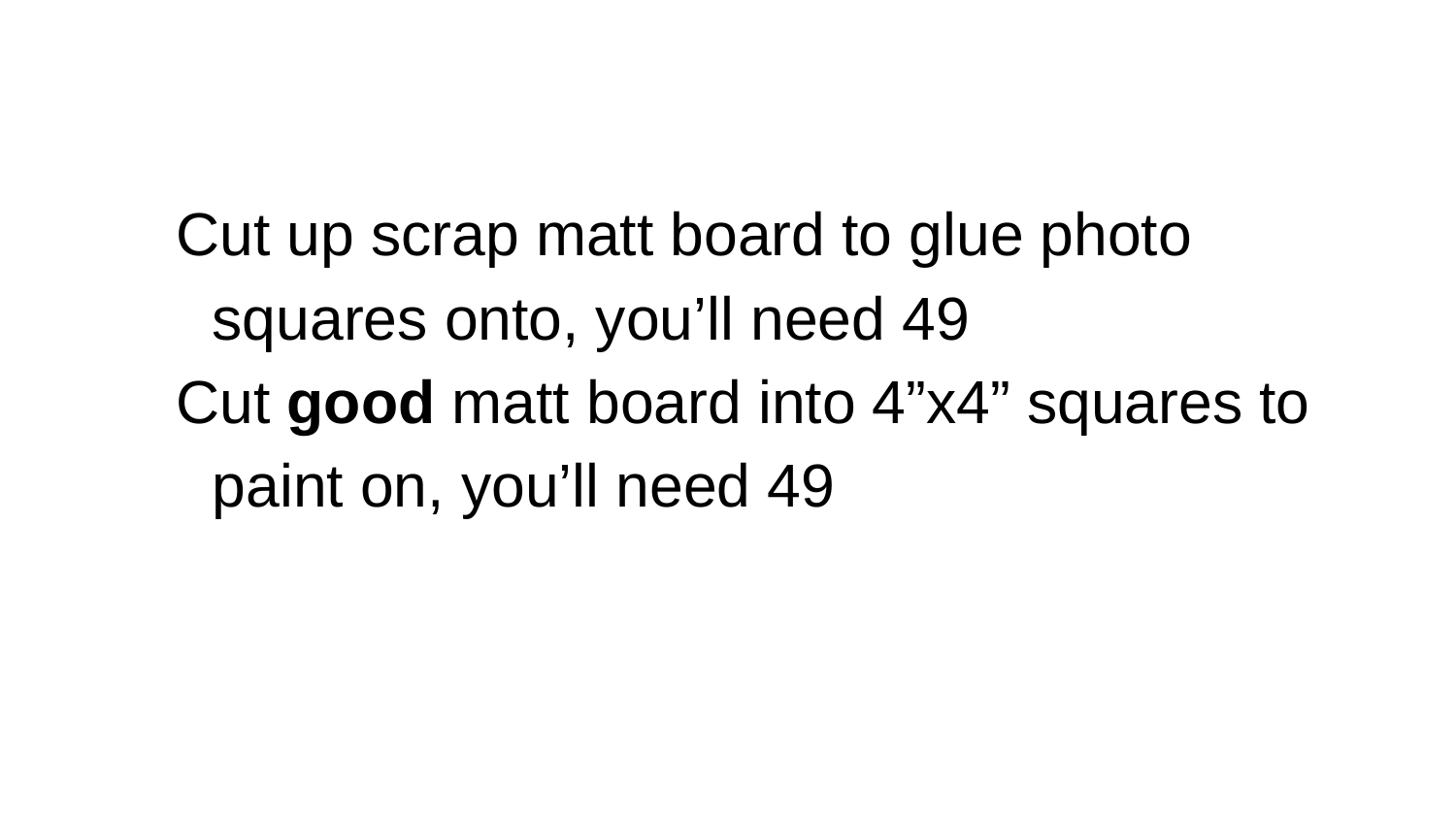

Cut up scrap matt board to glue photo squares onto, you’ll need 49
Cut good matt board into 4”x4” squares to paint on, you’ll need 49